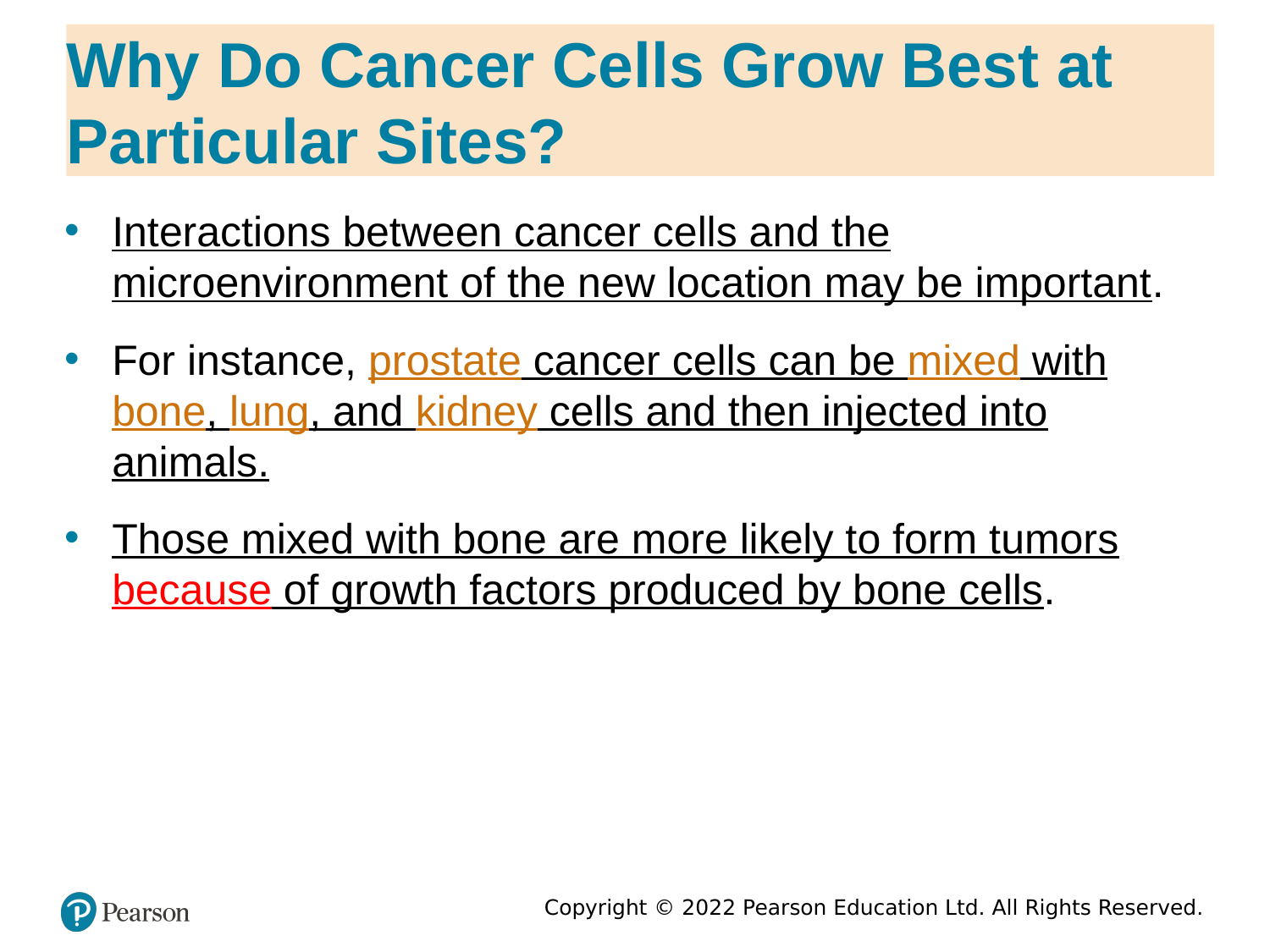

# Why Do Cancer Cells Grow Best at Particular Sites?
Interactions between cancer cells and the microenvironment of the new location may be important.
For instance, prostate cancer cells can be mixed with bone, lung, and kidney cells and then injected into animals.
Those mixed with bone are more likely to form tumors because of growth factors produced by bone cells.